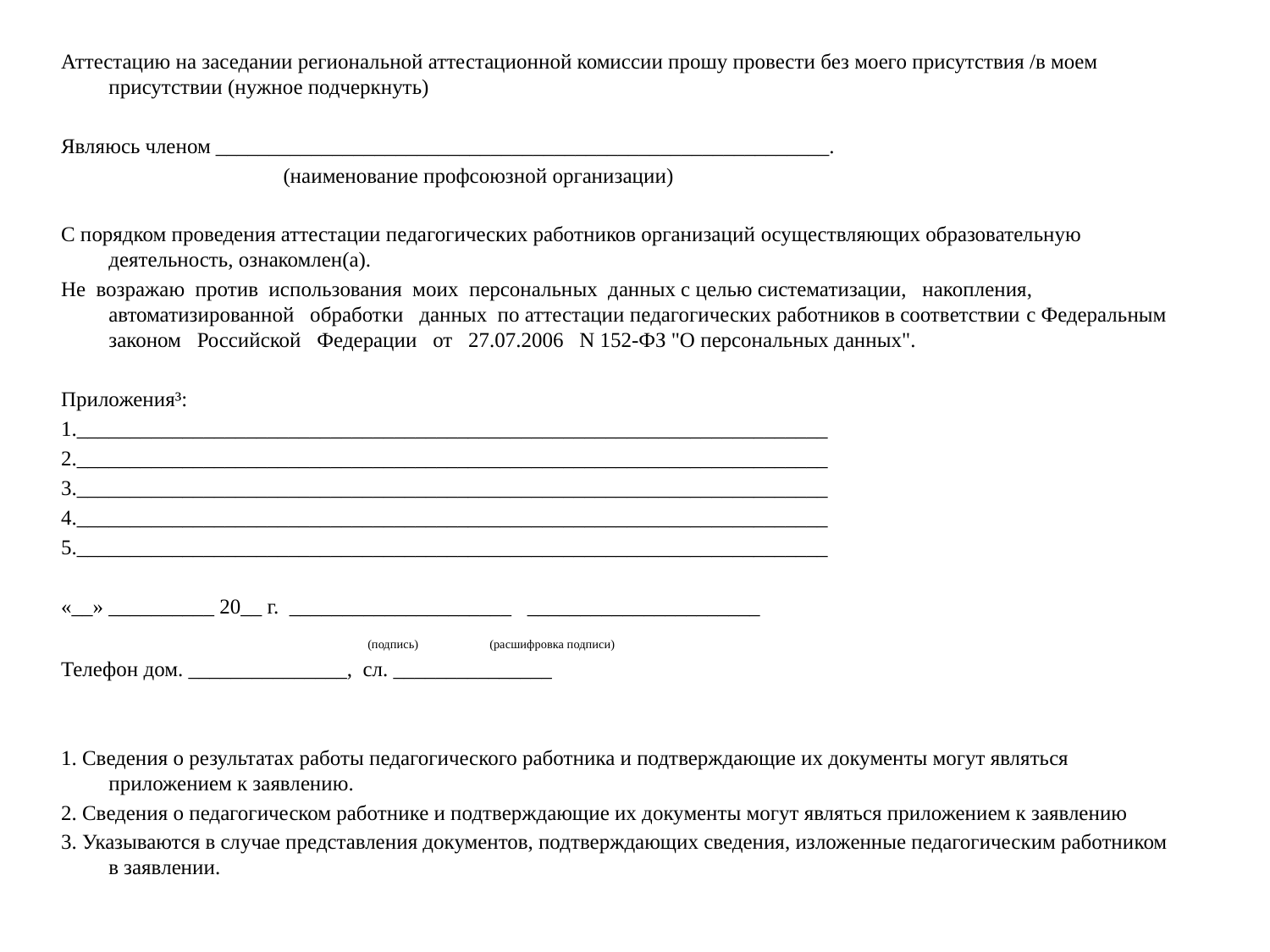

Аттестацию на заседании региональной аттестационной комиссии прошу провести без моего присутствия /в моем присутствии (нужное подчеркнуть)

Являюсь членом __________________________________________________________.
                                          (наименование профсоюзной организации)

С порядком проведения аттестации педагогических работников организаций осуществляющих образовательную деятельность, ознакомлен(а).
Не  возражаю  против  использования  моих  персональных  данных с целью систематизации,   накопления,   автоматизированной   обработки   данных  по аттестации педагогических работников в соответствии c Федеральным   законом   Российской   Федерации   от   27.07.2006   N 152-ФЗ "О персональных данных".

Приложения³:
1._______________________________________________________________________
2._______________________________________________________________________
3._______________________________________________________________________
4._______________________________________________________________________
5._______________________________________________________________________

«__» __________ 20__ г.  _____________________   ______________________
                                                          (подпись)	(расшифровка подписи)
Телефон дом. _______________,  сл. _______________

1. Сведения о результатах работы педагогического работника и подтверждающие их документы могут являться приложением к заявлению.
2. Сведения о педагогическом работнике и подтверждающие их документы могут являться приложением к заявлению
3. Указываются в случае представления документов, подтверждающих сведения, изложенные педагогическим работником в заявлении.

#